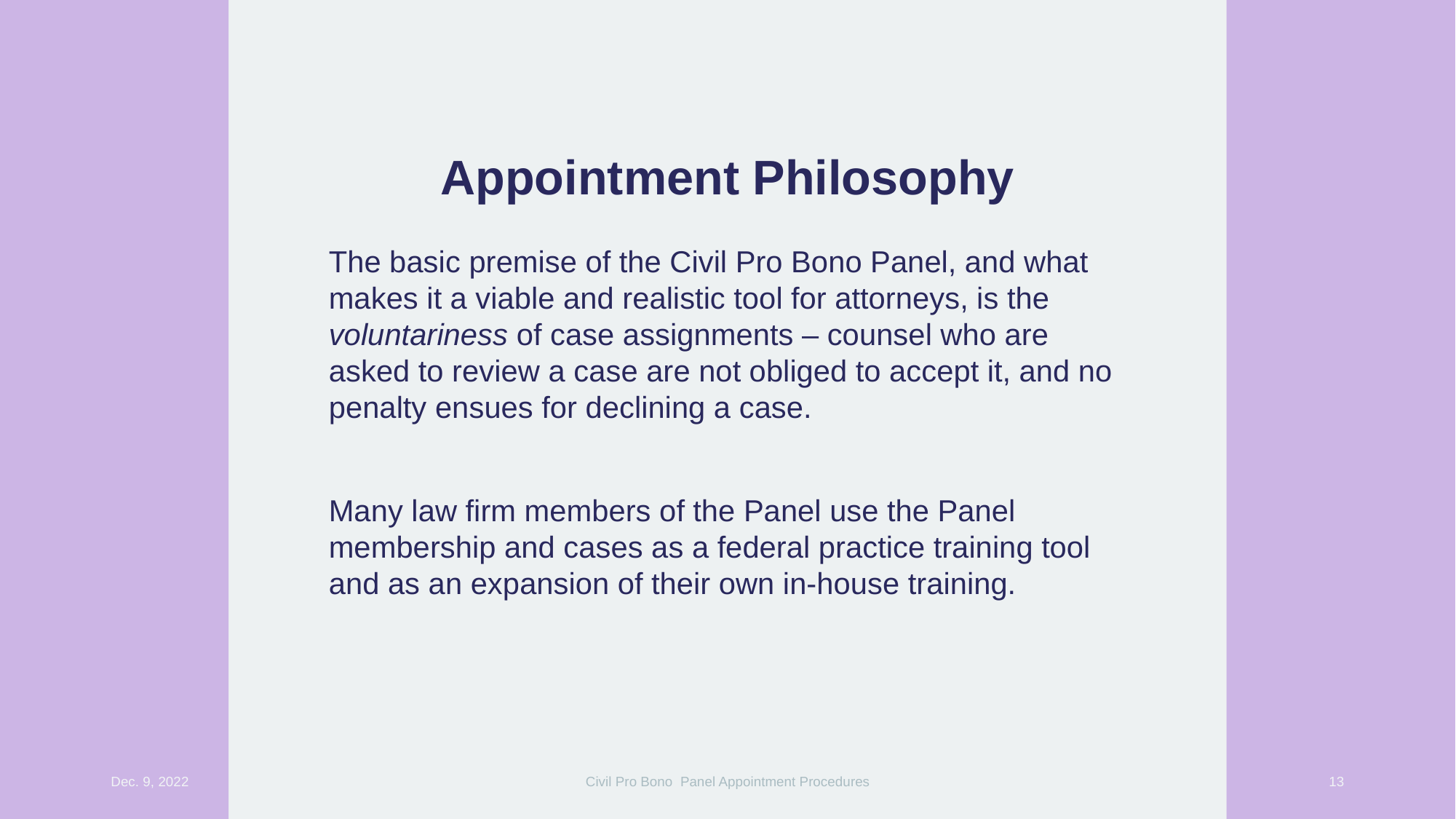

# Appointment Philosophy
The basic premise of the Civil Pro Bono Panel, and what makes it a viable and realistic tool for attorneys, is the voluntariness of case assignments – counsel who are asked to review a case are not obliged to accept it, and no penalty ensues for declining a case.

Many law firm members of the Panel use the Panel membership and cases as a federal practice training tool and as an expansion of their own in-house training.
Dec. 9, 2022
Civil Pro Bono  Panel Appointment Procedures
13